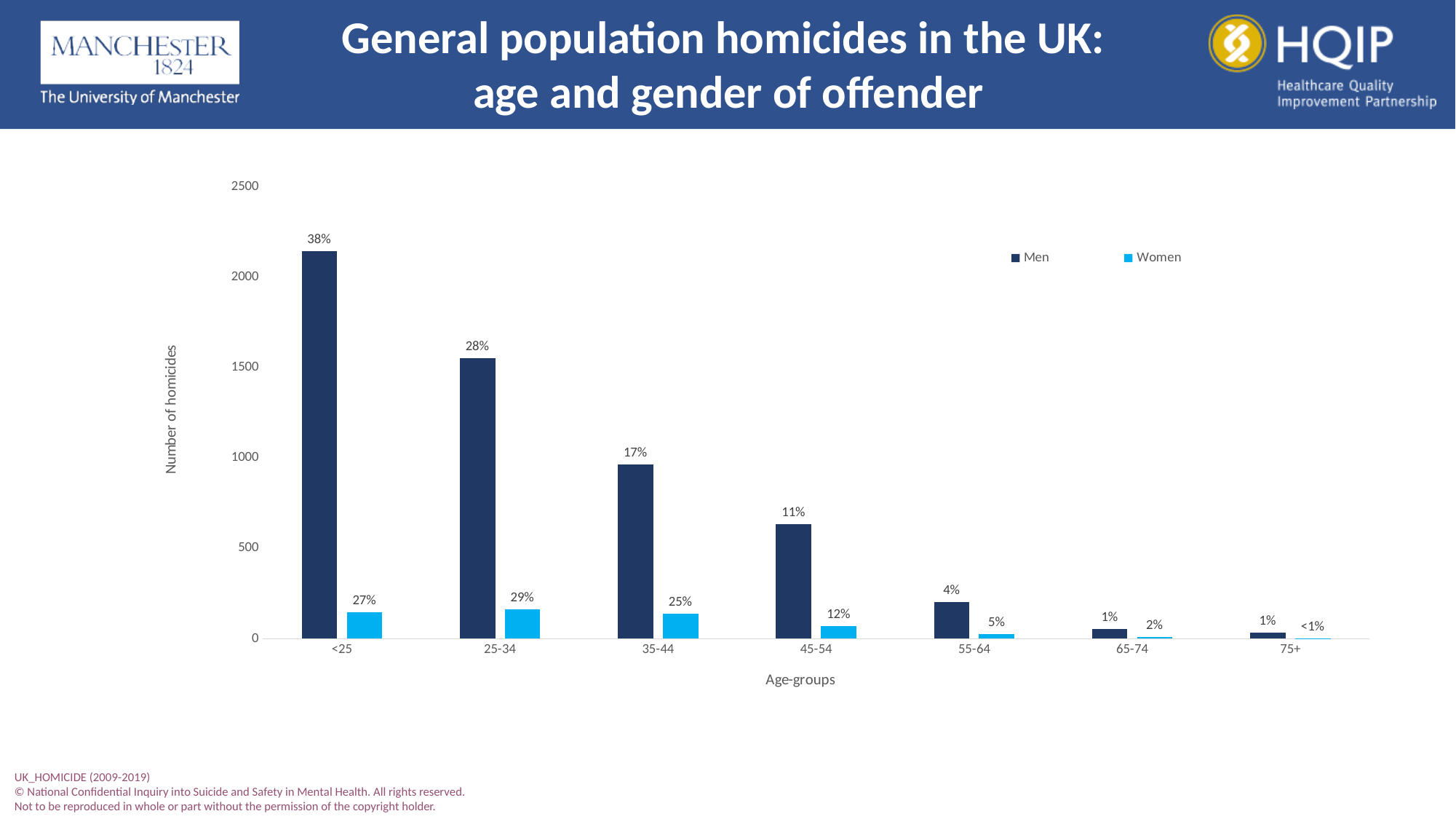

General population homicides in the UK:
age and gender of offender

### Chart

| Category | Men | Women |
|---|---|---|
| <25 | 2142.0 | 146.0 |
| 25-34 | 1553.0 | 161.0 |
| 35-44 | 965.0 | 136.0 |
| 45-54 | 633.0 | 68.0 |
| 55-64 | 203.0 | 27.0 |
| 65-74 | 53.0 | 9.0 |
| 75+ | 32.0 | 2.0 |
UK_HOMICIDE (2009-2019)
© National Confidential Inquiry into Suicide and Safety in Mental Health. All rights reserved.
Not to be reproduced in whole or part without the permission of the copyright holder.